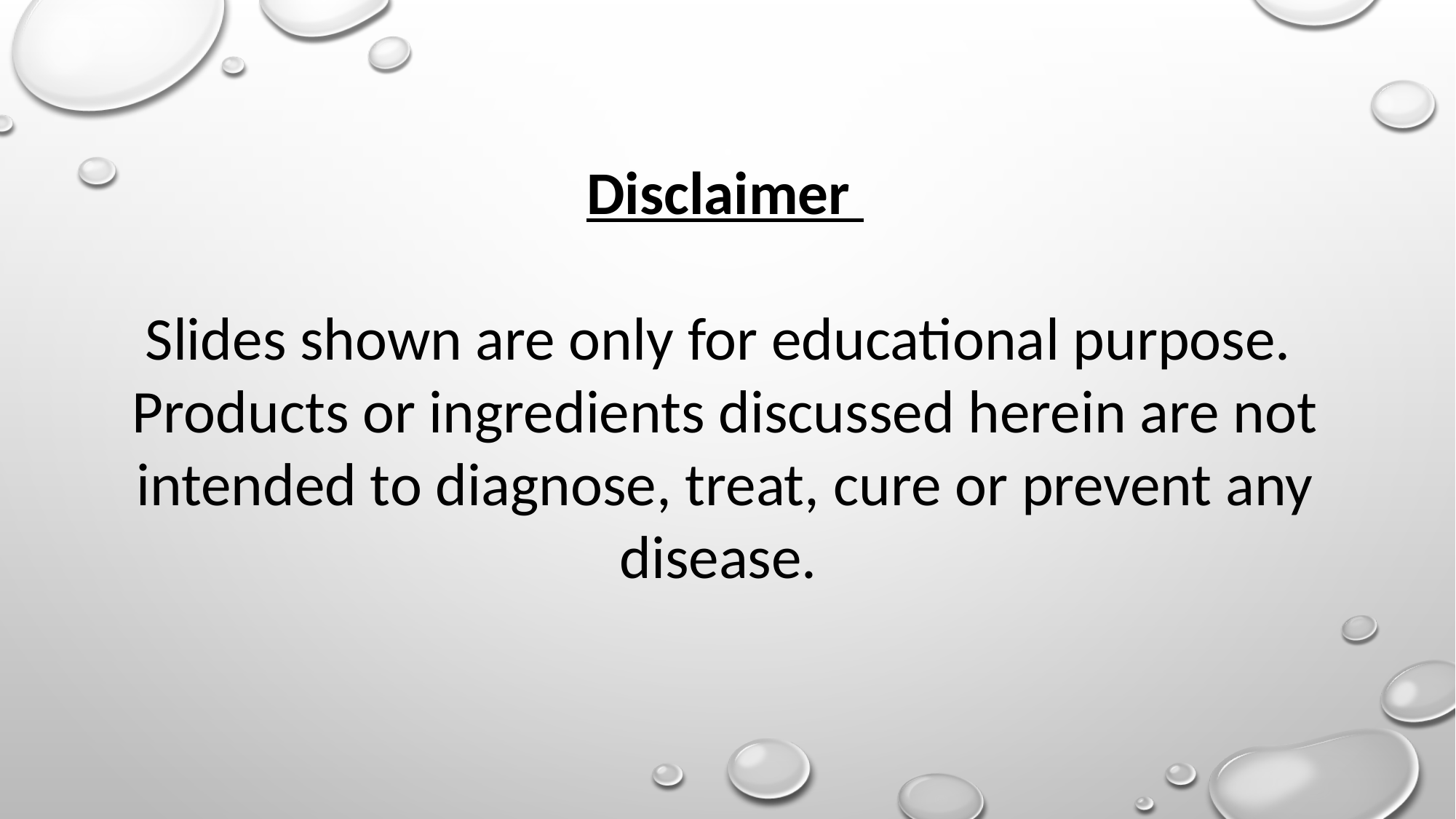

Disclaimer

Slides shown are only for educational purpose.
Products or ingredients discussed herein are not intended to diagnose, treat, cure or prevent any disease.